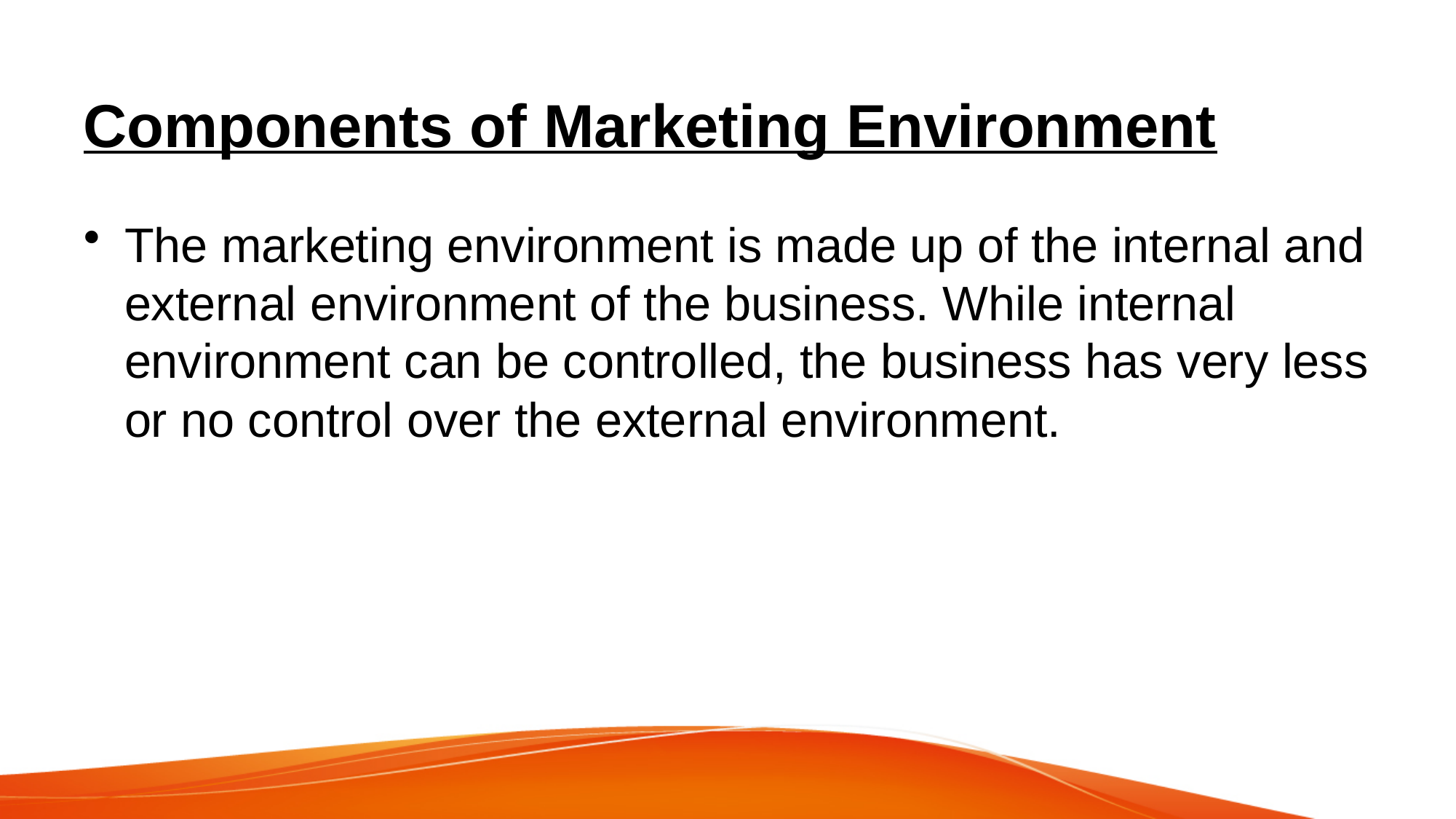

# Components of Marketing Environment

The marketing environment is made up of the internal and external environment of the business. While internal environment can be controlled, the business has very less or no control over the external environment.
4